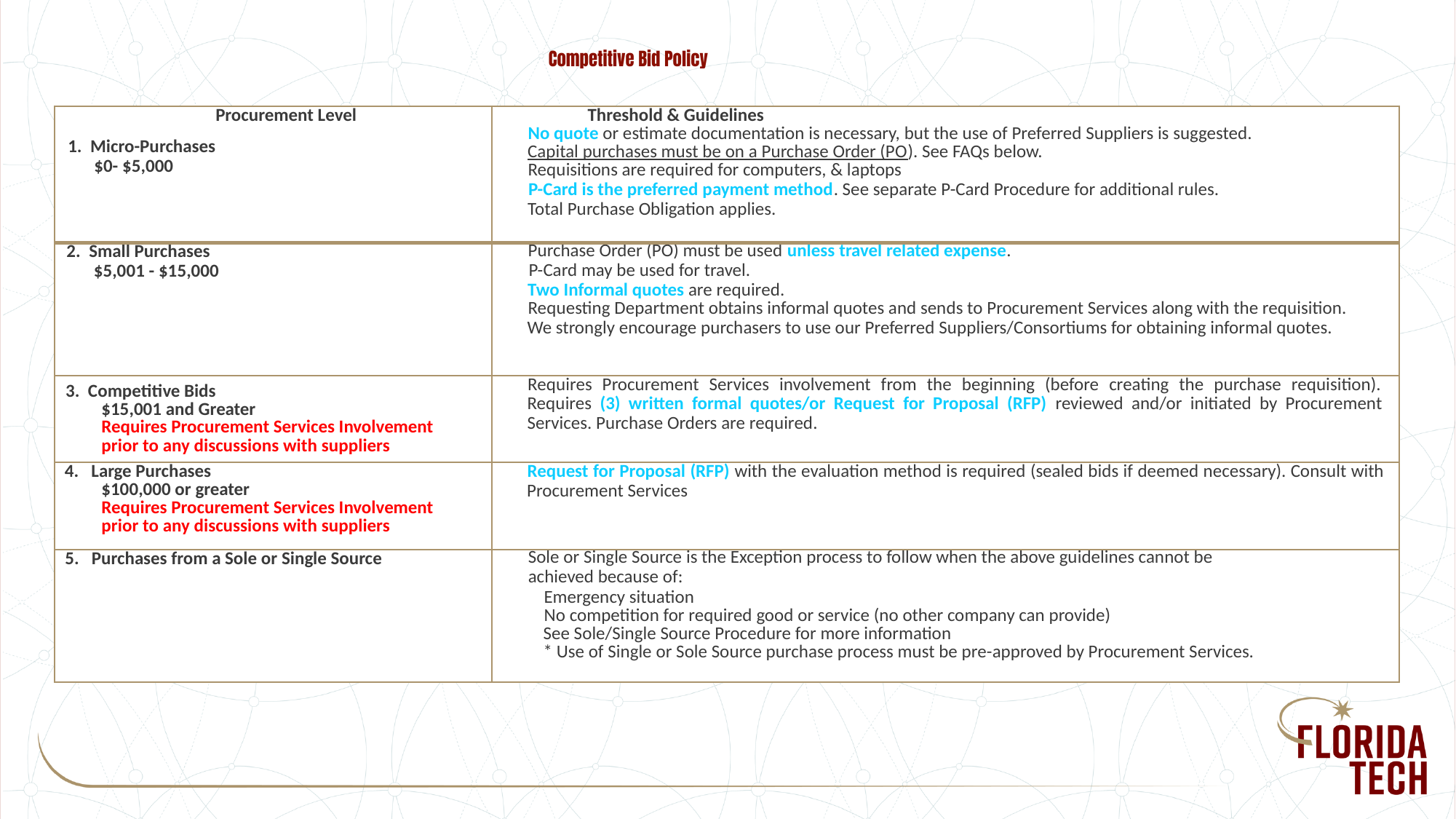

# Competitive Bid Policy
| Procurement Level 1. Micro-Purchases $0- $5,000 | Threshold & Guidelines No quote or estimate documentation is necessary, but the use of Preferred Suppliers is suggested. Capital purchases must be on a Purchase Order (PO). See FAQs below. Requisitions are required for computers, & laptops P-Card is the preferred payment method. See separate P-Card Procedure for additional rules. Total Purchase Obligation applies. |
| --- | --- |
| 2. Small Purchases $5,001 - $15,000 | Purchase Order (PO) must be used unless travel related expense. P-Card may be used for travel. Two Informal quotes are required. Requesting Department obtains informal quotes and sends to Procurement Services along with the requisition. We strongly encourage purchasers to use our Preferred Suppliers/Consortiums for obtaining informal quotes. |
| 3. Competitive Bids $15,001 and Greater Requires Procurement Services Involvement prior to any discussions with suppliers | Requires Procurement Services involvement from the beginning (before creating the purchase requisition). Requires (3) written formal quotes/or Request for Proposal (RFP) reviewed and/or initiated by Procurement Services. Purchase Orders are required. |
| 4. Large Purchases $100,000 or greater Requires Procurement Services Involvement prior to any discussions with suppliers | Request for Proposal (RFP) with the evaluation method is required (sealed bids if deemed necessary). Consult with Procurement Services |
| 5. Purchases from a Sole or Single Source | Sole or Single Source is the Exception process to follow when the above guidelines cannot be achieved because of: Emergency situation No competition for required good or service (no other company can provide) See Sole/Single Source Procedure for more information \* Use of Single or Sole Source purchase process must be pre-approved by Procurement Services. |